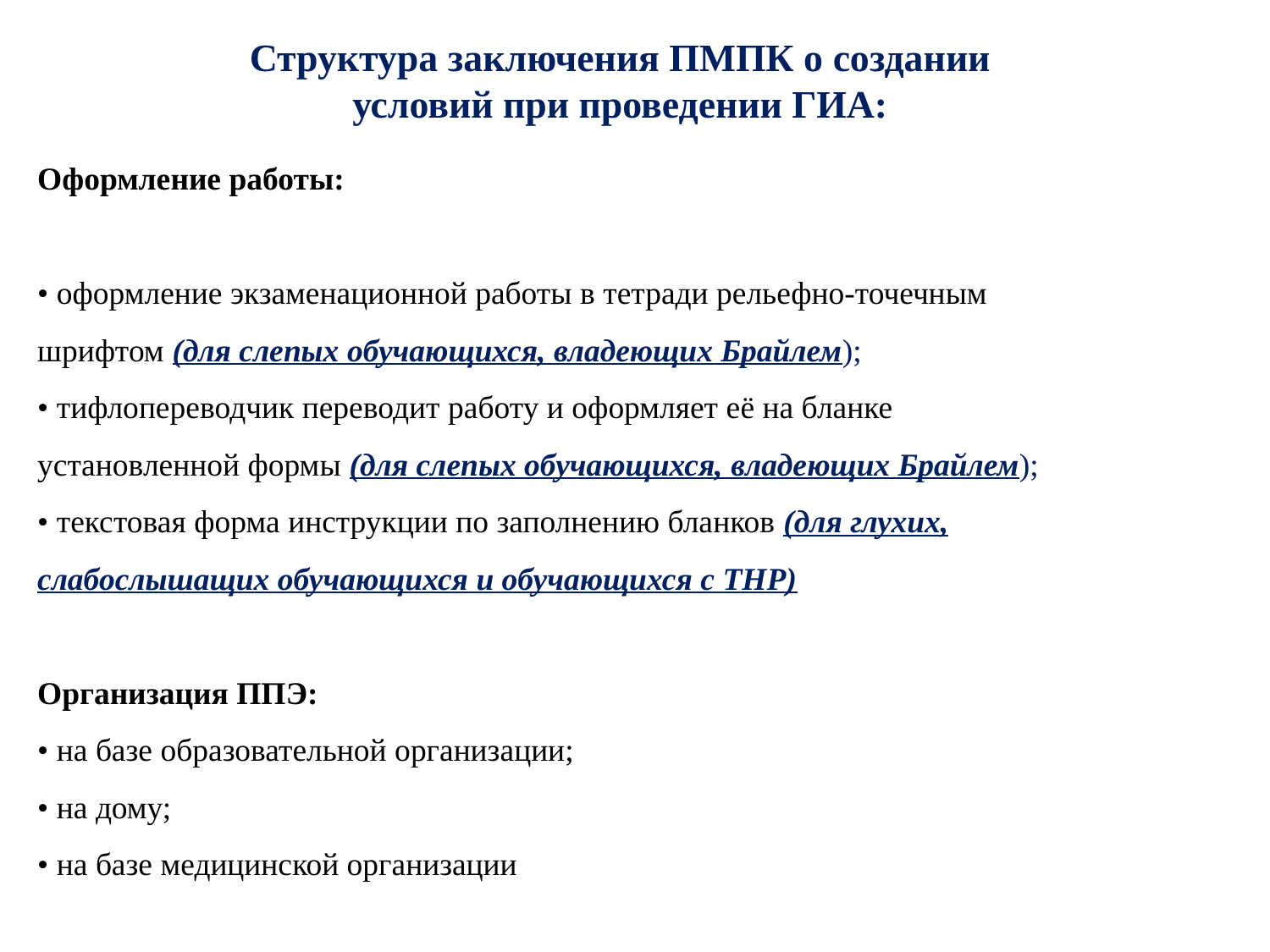

Структура заключения ПМПК о создании
условий при проведении ГИА:
Оформление работы:

• оформление экзаменационной работы в тетради рельефно-точечным
шрифтом (для слепых обучающихся, владеющих Брайлем);
• тифлопереводчик переводит работу и оформляет её на бланке
установленной формы (для слепых обучающихся, владеющих Брайлем);
• текстовая форма инструкции по заполнению бланков (для глухих,
слабослышащих обучающихся и обучающихся с ТНР)

Организация ППЭ:
• на базе образовательной организации;
• на дому;
• на базе медицинской организации